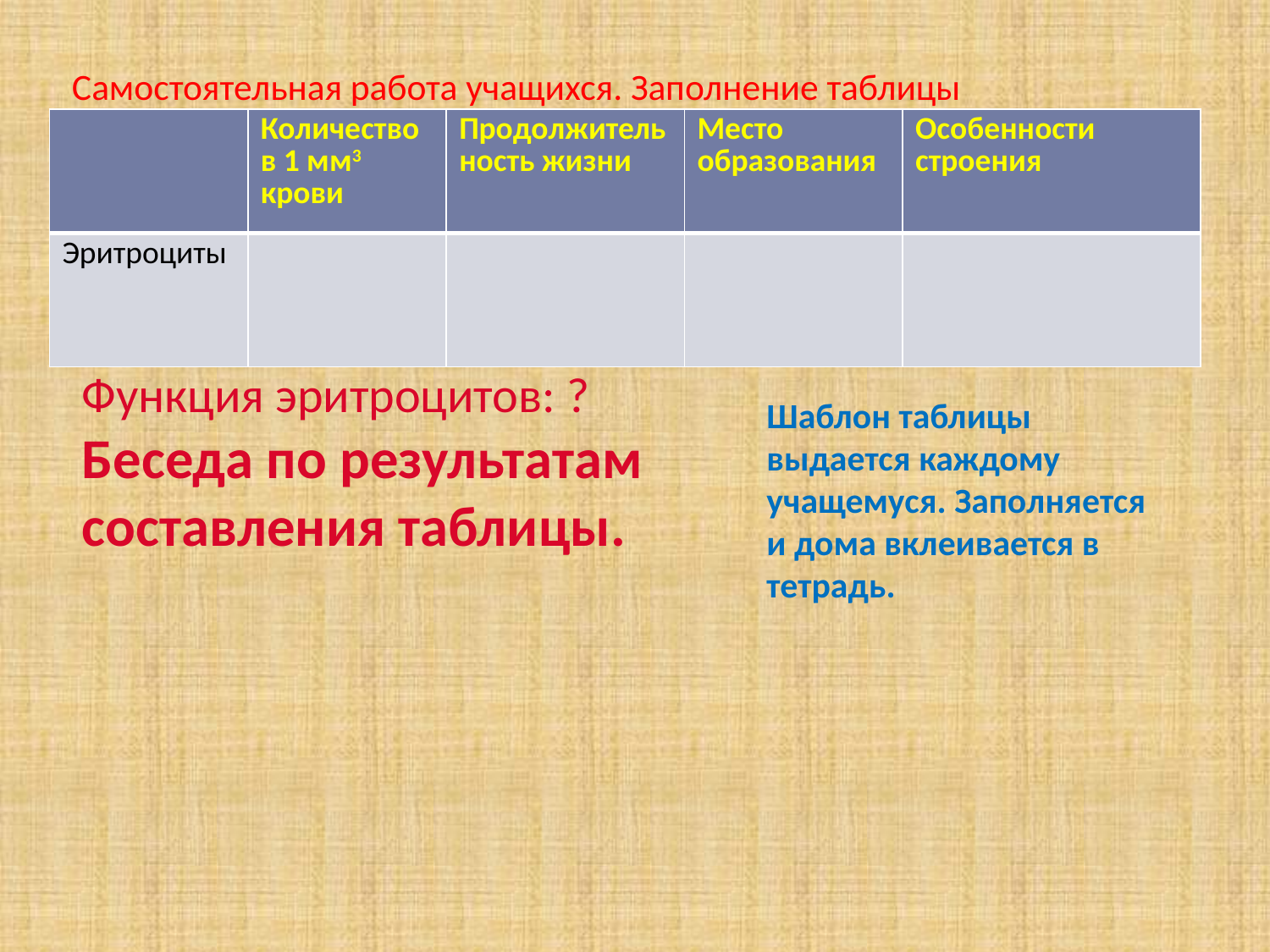

Самостоятельная работа учащихся. Заполнение таблицы
|  | Количество в 1 мм3 крови | Продолжительность жизни | Место образования | Особенности строения |
| --- | --- | --- | --- | --- |
| Эритроциты |  |  |  |  |
Функция эритроцитов: ?
Беседа по результатам составления таблицы.
Шаблон таблицы выдается каждому учащемуся. Заполняется и дома вклеивается в тетрадь.